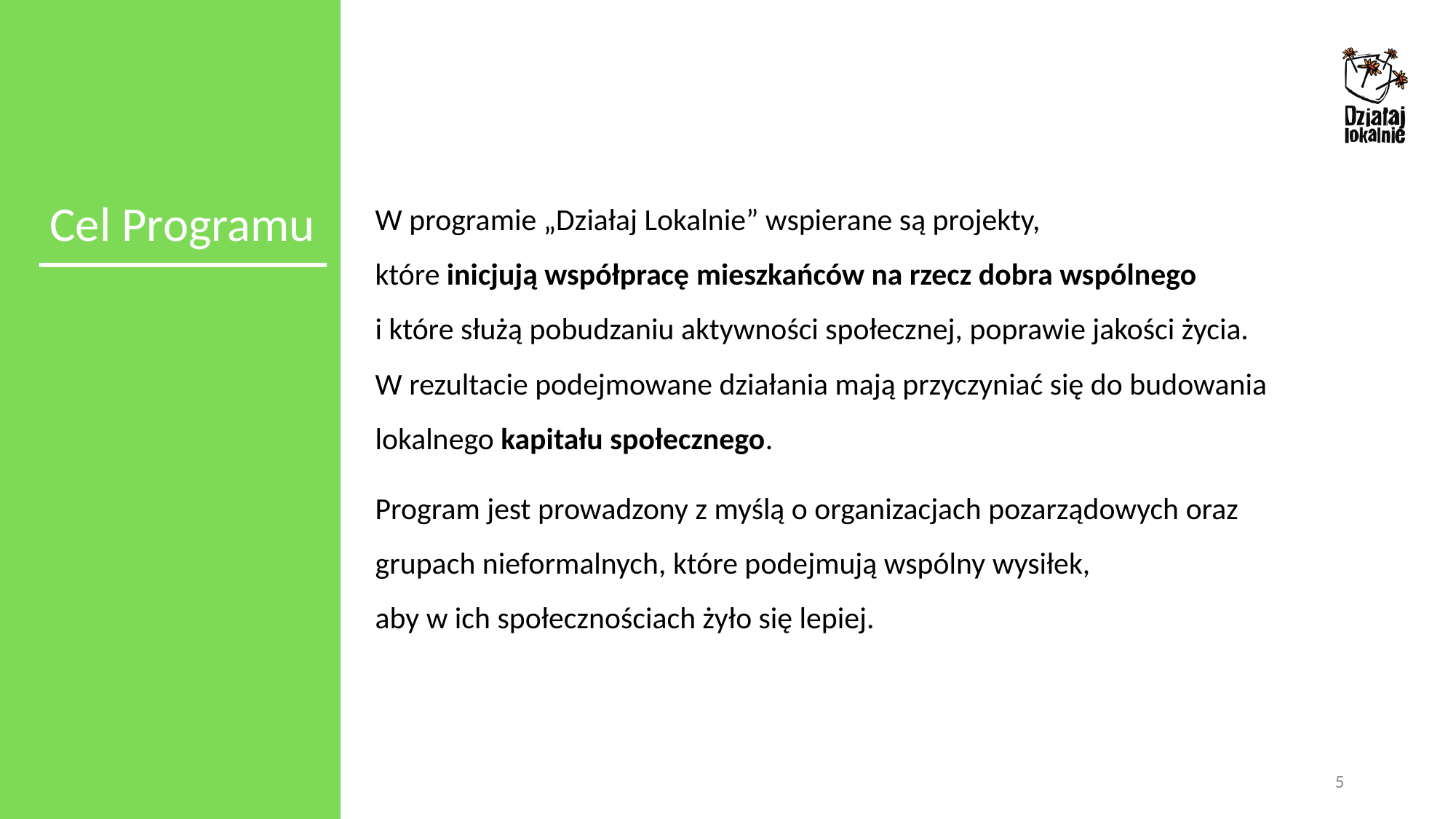

W programie „Działaj Lokalnie” wspierane są projekty,
które inicjują współpracę mieszkańców na rzecz dobra wspólnego
i które służą pobudzaniu aktywności społecznej, poprawie jakości życia.
W rezultacie podejmowane działania mają przyczyniać się do budowania lokalnego kapitału społecznego.
Program jest prowadzony z myślą o organizacjach pozarządowych oraz grupach nieformalnych, które podejmują wspólny wysiłek,
aby w ich społecznościach żyło się lepiej.

Cel Programu
5